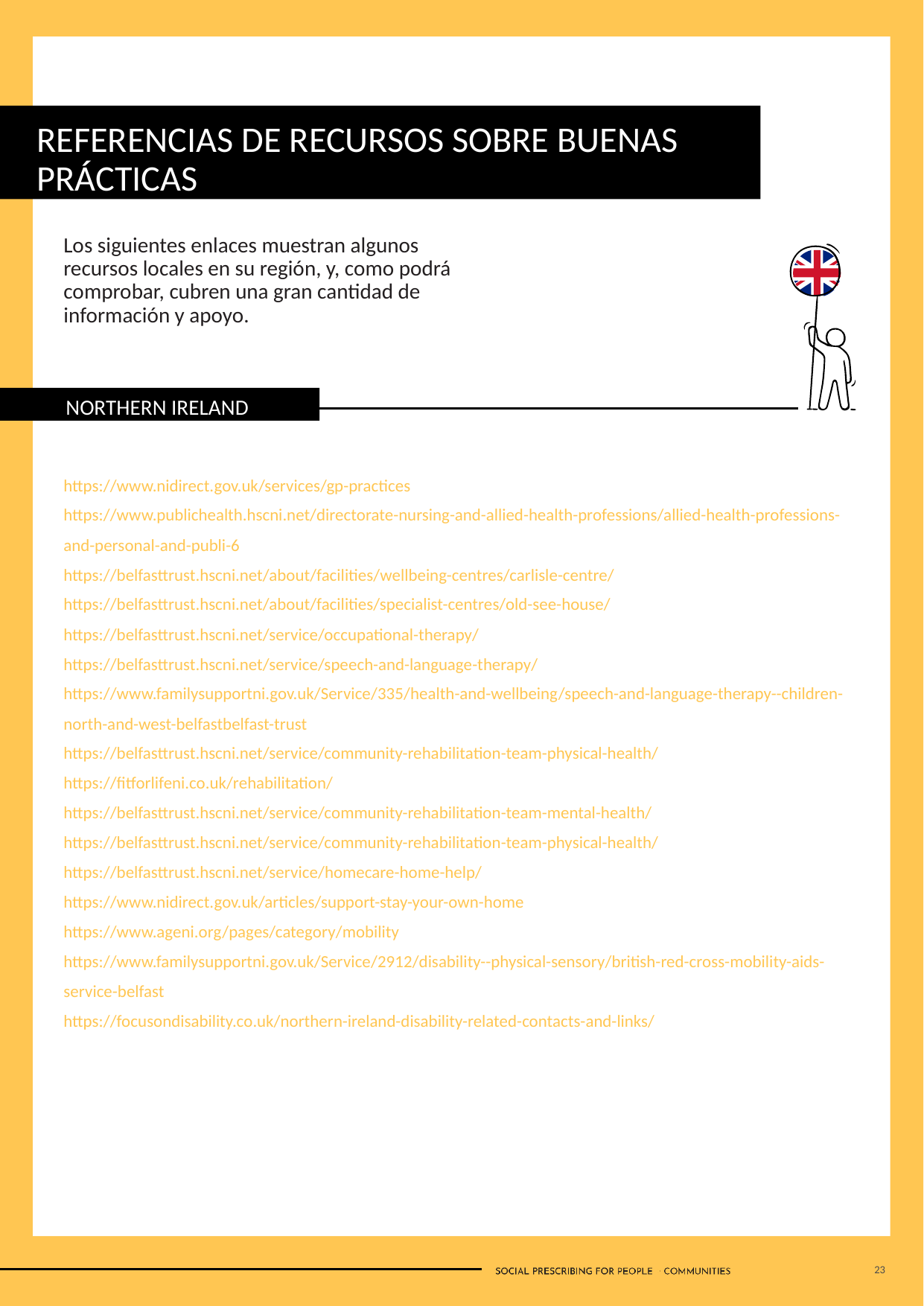

REFERENCIAS DE RECURSOS SOBRE BUENAS PRÁCTICAS
Los siguientes enlaces muestran algunos recursos locales en su región, y, como podrá comprobar, cubren una gran cantidad de información y apoyo.

NORTHERN IRELAND

https://www.nidirect.gov.uk/services/gp-practices
https://www.publichealth.hscni.net/directorate-nursing-and-allied-health-professions/allied-health-professions-and-personal-and-publi-6
https://belfasttrust.hscni.net/about/facilities/wellbeing-centres/carlisle-centre/
https://belfasttrust.hscni.net/about/facilities/specialist-centres/old-see-house/
https://belfasttrust.hscni.net/service/occupational-therapy/
https://belfasttrust.hscni.net/service/speech-and-language-therapy/
https://www.familysupportni.gov.uk/Service/335/health-and-wellbeing/speech-and-language-therapy--children-north-and-west-belfastbelfast-trust
https://belfasttrust.hscni.net/service/community-rehabilitation-team-physical-health/
https://fitforlifeni.co.uk/rehabilitation/
https://belfasttrust.hscni.net/service/community-rehabilitation-team-mental-health/
https://belfasttrust.hscni.net/service/community-rehabilitation-team-physical-health/
https://belfasttrust.hscni.net/service/homecare-home-help/
https://www.nidirect.gov.uk/articles/support-stay-your-own-home
https://www.ageni.org/pages/category/mobility
https://www.familysupportni.gov.uk/Service/2912/disability--physical-sensory/british-red-cross-mobility-aids-service-belfast
https://focusondisability.co.uk/northern-ireland-disability-related-contacts-and-links/
23